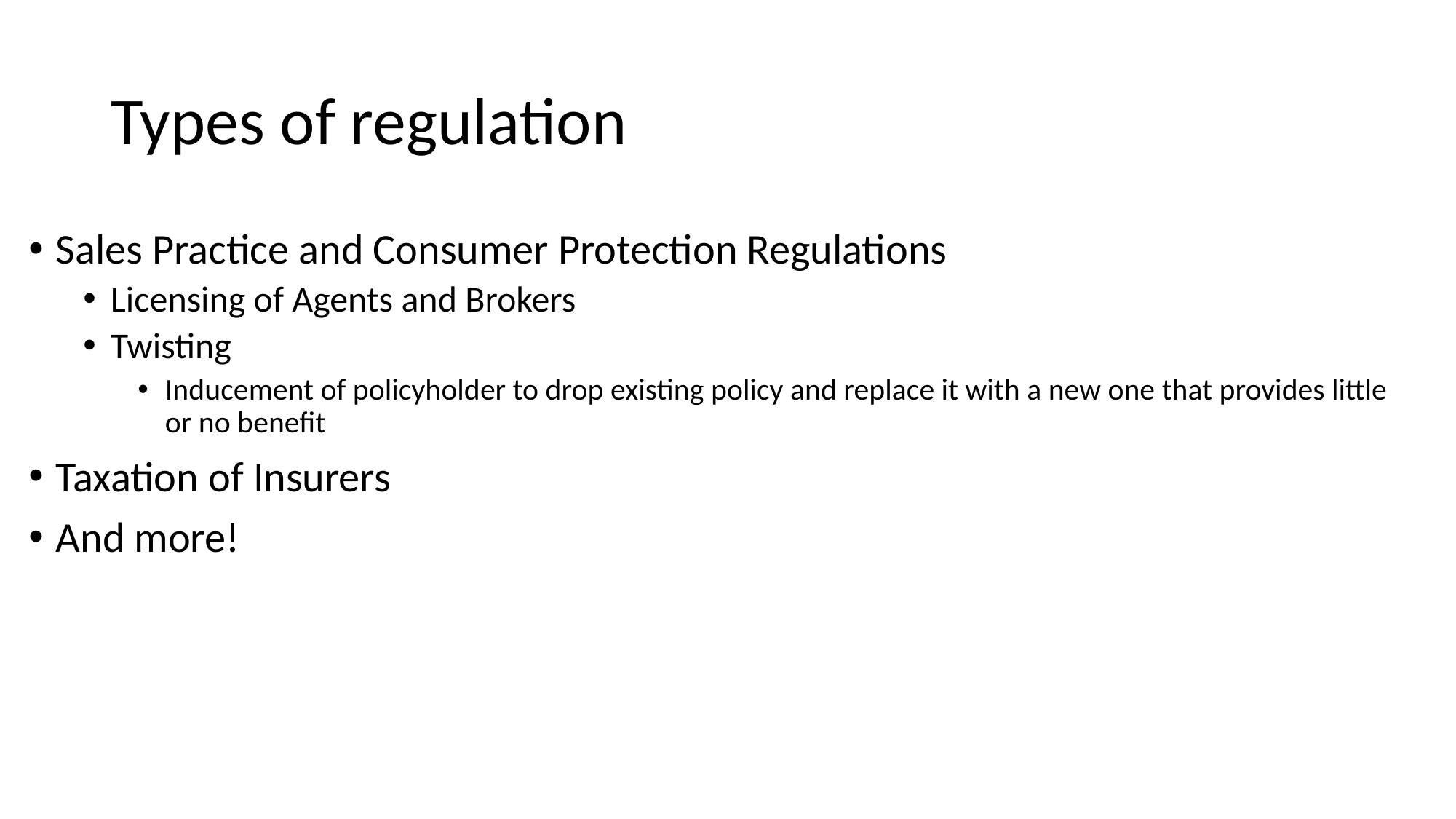

# Types of regulation
Sales Practice and Consumer Protection Regulations
Licensing of Agents and Brokers
Twisting
Inducement of policyholder to drop existing policy and replace it with a new one that provides little or no benefit
Taxation of Insurers
And more!